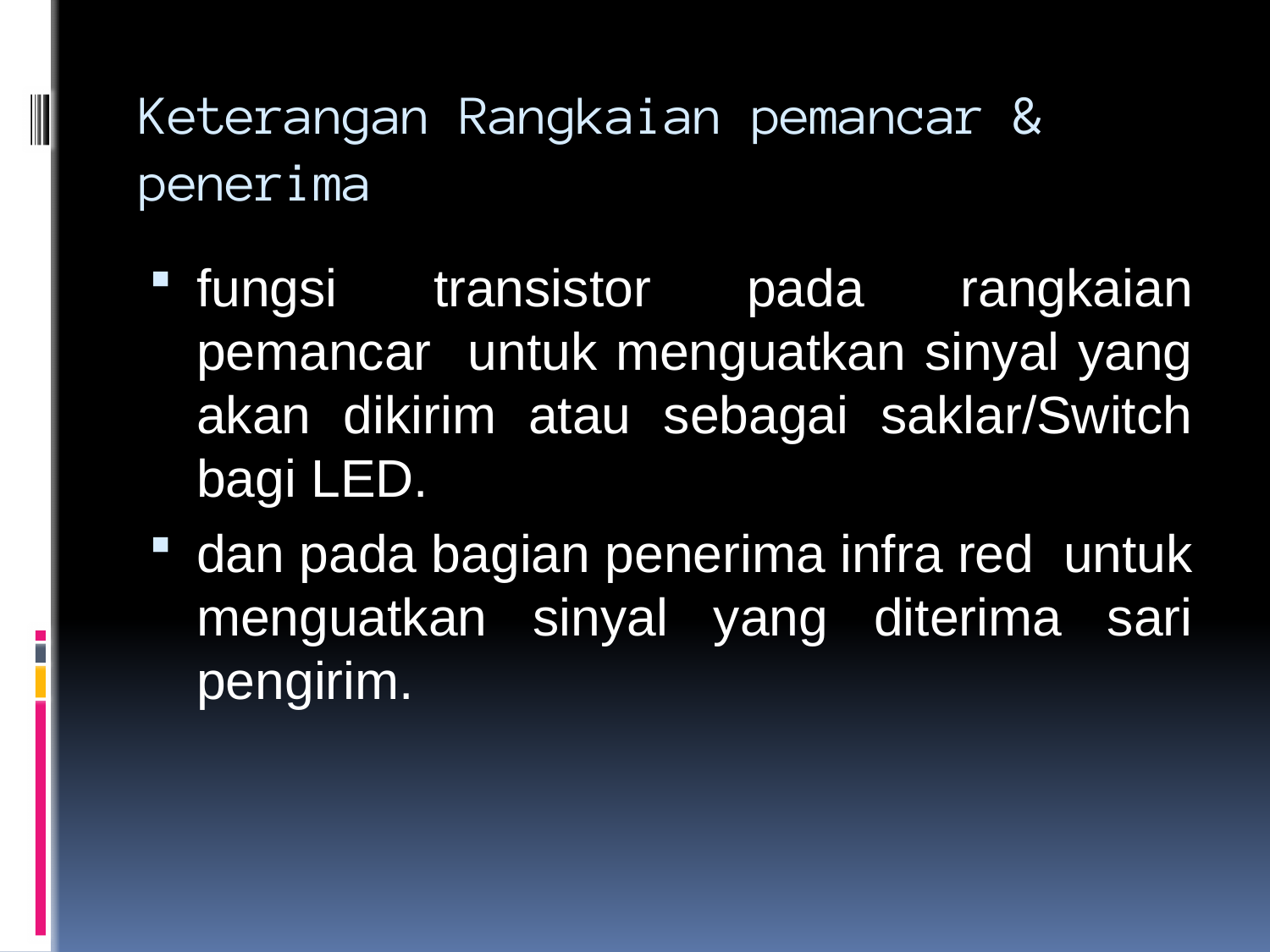

# Keterangan Rangkaian pemancar & penerima
fungsi transistor pada rangkaian pemancar  untuk menguatkan sinyal yang akan dikirim atau sebagai saklar/Switch bagi LED.
dan pada bagian penerima infra red  untuk menguatkan sinyal yang diterima sari pengirim.